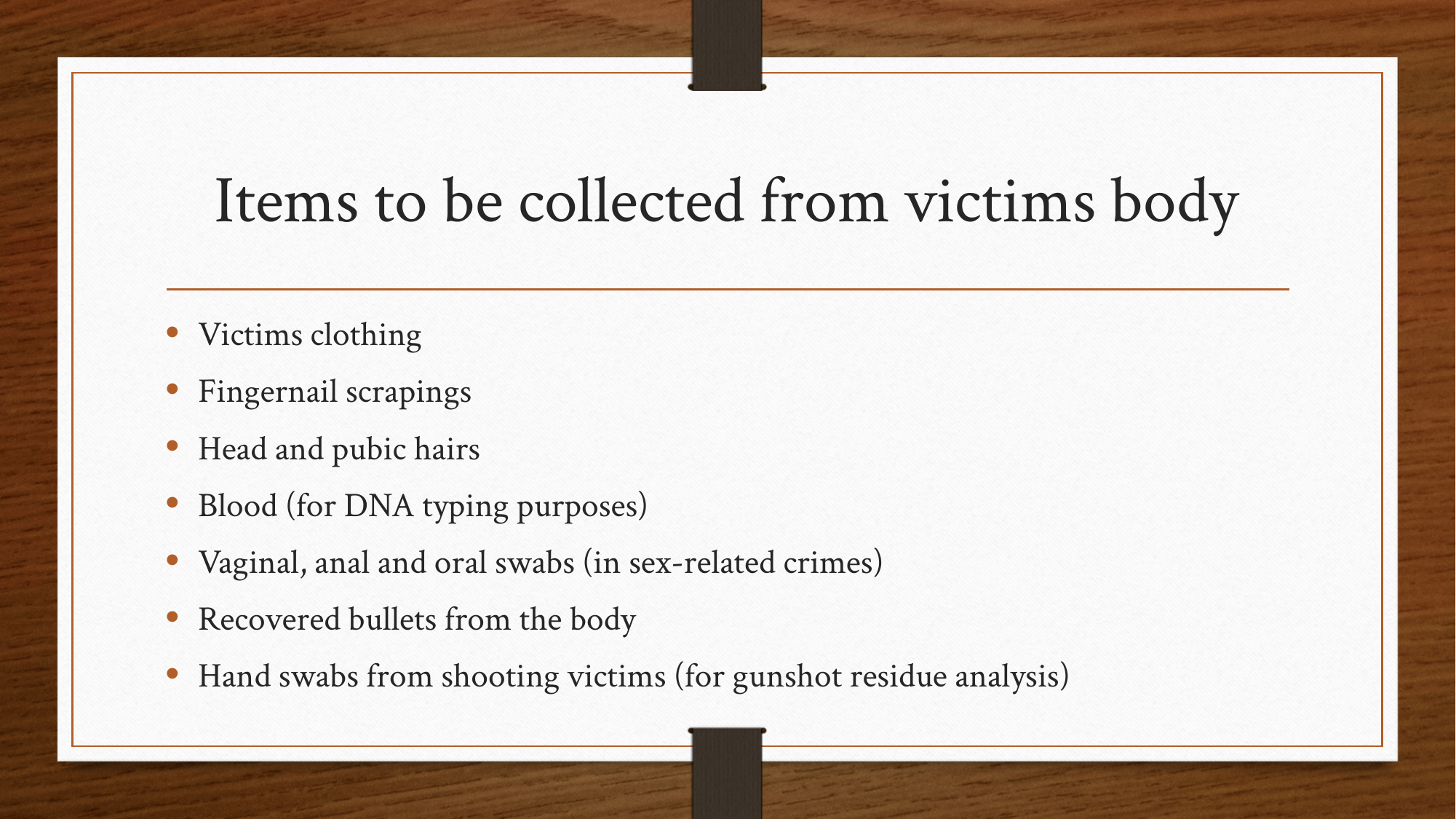

# Items to be collected from victims body
Victims clothing
Fingernail scrapings
Head and pubic hairs
Blood (for DNA typing purposes)
Vaginal, anal and oral swabs (in sex-related crimes)
Recovered bullets from the body
Hand swabs from shooting victims (for gunshot residue analysis)